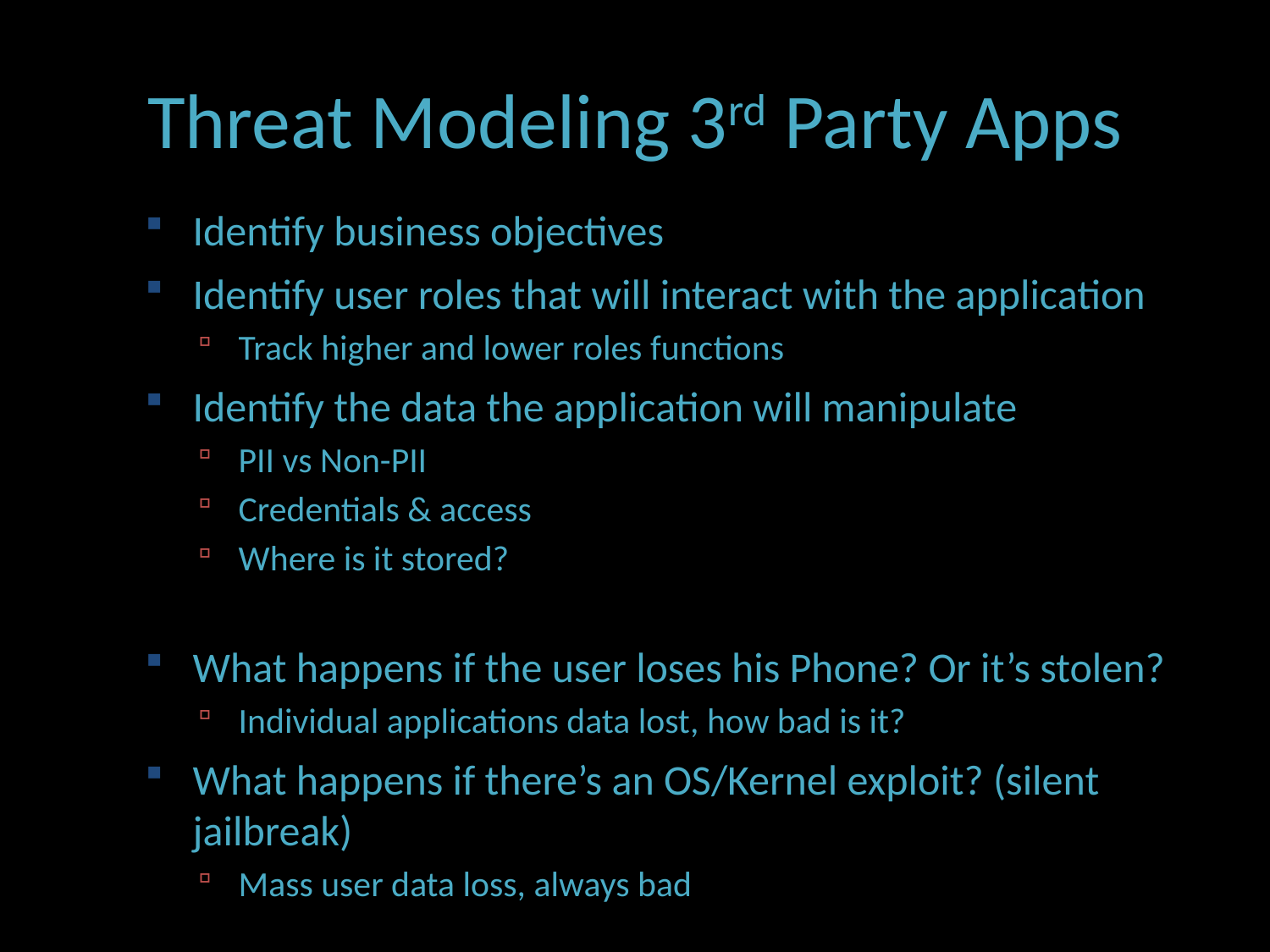

# Threat Modeling 3rd Party Apps
Identify business objectives
Identify user roles that will interact with the application
Track higher and lower roles functions
Identify the data the application will manipulate
PII vs Non-PII
Credentials & access
Where is it stored?

What happens if the user loses his Phone? Or it’s stolen?
Individual applications data lost, how bad is it?
What happens if there’s an OS/Kernel exploit? (silent jailbreak)
Mass user data loss, always bad